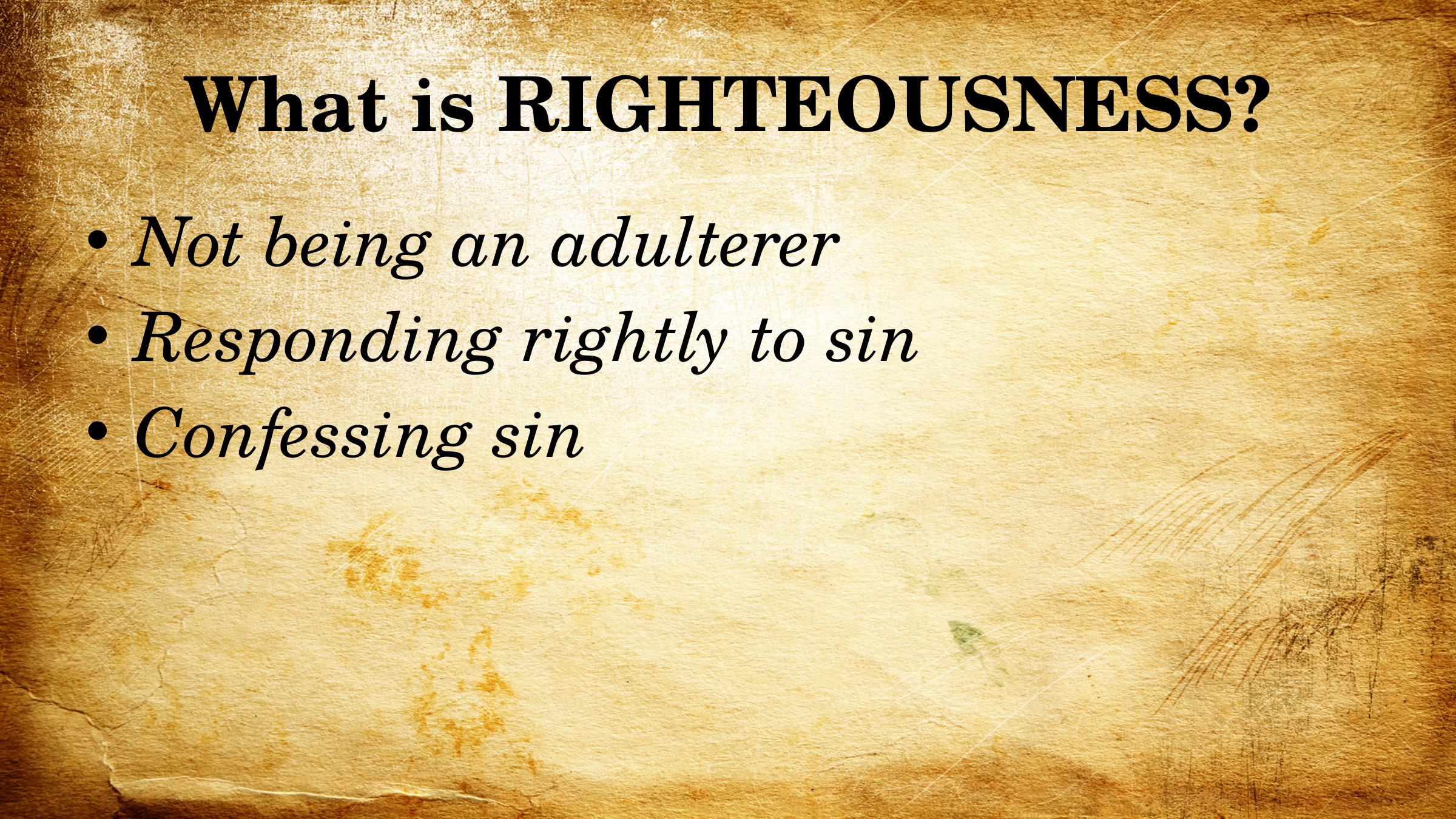

# What is RIGHTEOUSNESS?
Not being an adulterer
Responding rightly to sin
Confessing sin